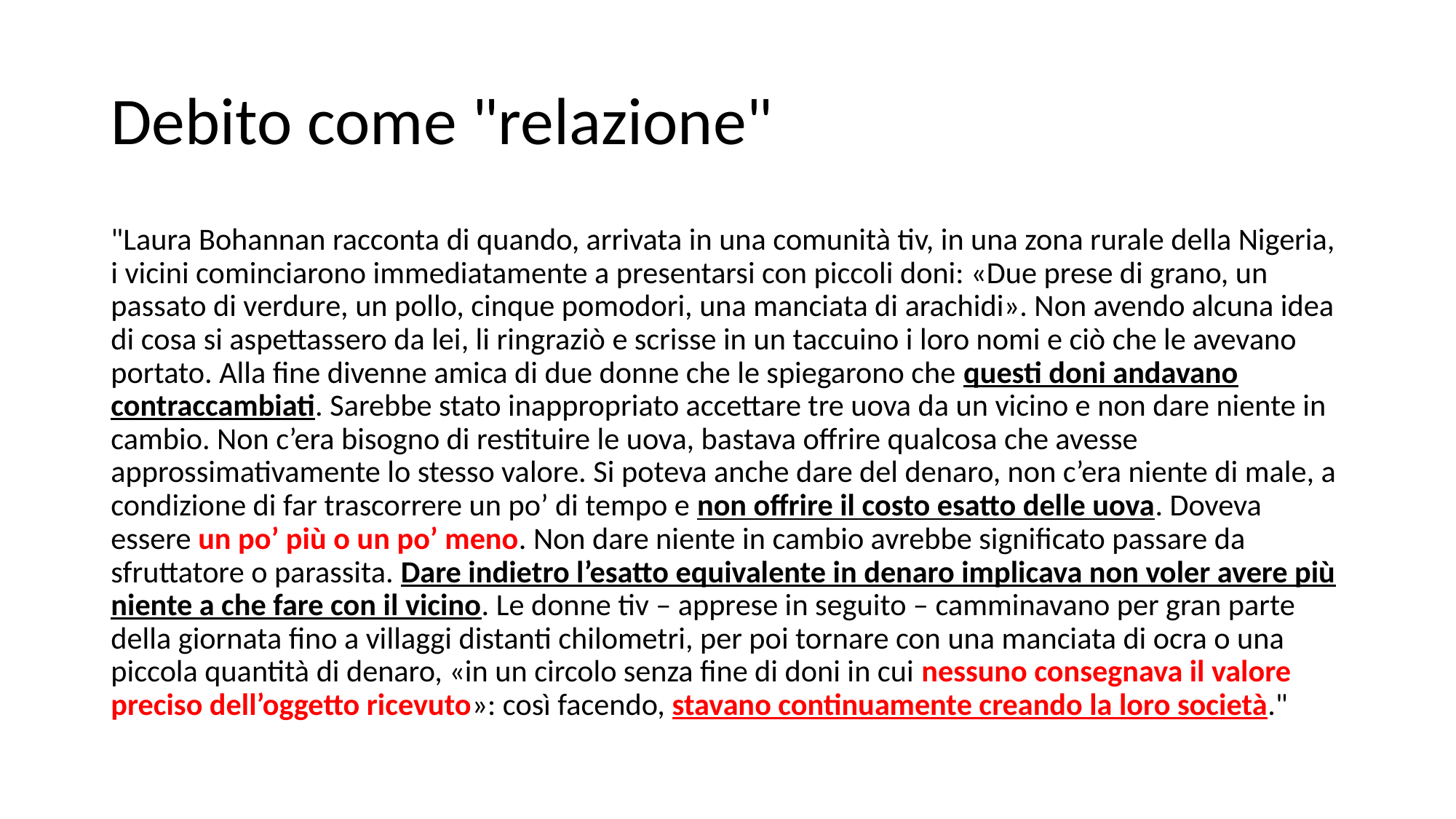

# Debito come "relazione"
"Laura Bohannan racconta di quando, arrivata in una comunità tiv, in una zona rurale della Nigeria, i vicini cominciarono immediatamente a presentarsi con piccoli doni: «Due prese di grano, un passato di verdure, un pollo, cinque pomodori, una manciata di arachidi». Non avendo alcuna idea di cosa si aspettassero da lei, li ringraziò e scrisse in un taccuino i loro nomi e ciò che le avevano portato. Alla fine divenne amica di due donne che le spiegarono che questi doni andavano contraccambiati. Sarebbe stato inappropriato accettare tre uova da un vicino e non dare niente in cambio. Non c’era bisogno di restituire le uova, bastava offrire qualcosa che avesse approssimativamente lo stesso valore. Si poteva anche dare del denaro, non c’era niente di male, a condizione di far trascorrere un po’ di tempo e non offrire il costo esatto delle uova. Doveva essere un po’ più o un po’ meno. Non dare niente in cambio avrebbe significato passare da sfruttatore o parassita. Dare indietro l’esatto equivalente in denaro implicava non voler avere più niente a che fare con il vicino. Le donne tiv – apprese in seguito – camminavano per gran parte della giornata fino a villaggi distanti chilometri, per poi tornare con una manciata di ocra o una piccola quantità di denaro, «in un circolo senza fine di doni in cui nessuno consegnava il valore preciso dell’oggetto ricevuto»: così facendo, stavano continuamente creando la loro società."